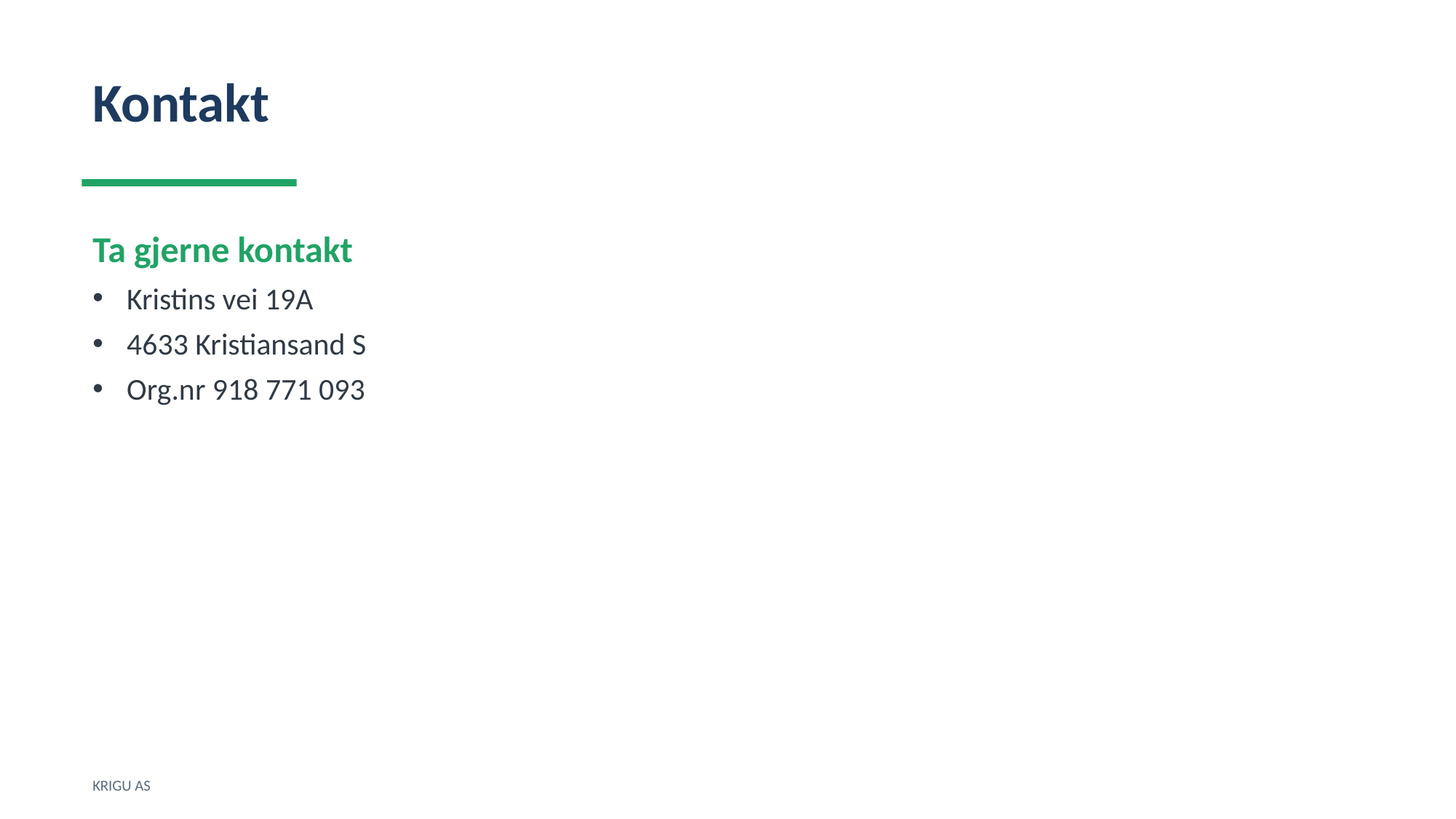

Kontakt

Ta gjerne kontakt
Kristins vei 19A
4633 Kristiansand S
Org.nr 918 771 093
KRIGU AS